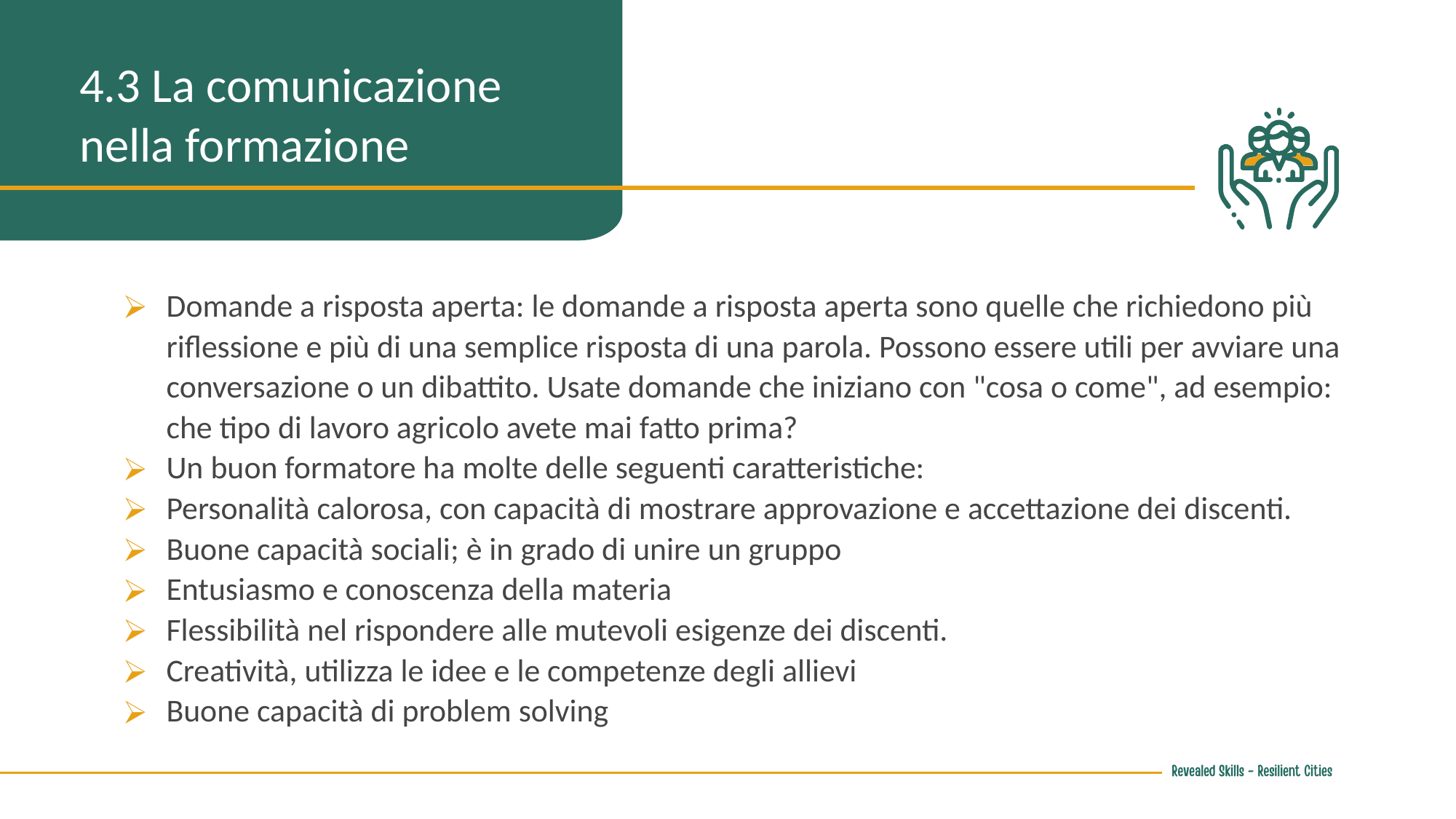

4.3 La comunicazione nella formazione

Domande a risposta aperta: le domande a risposta aperta sono quelle che richiedono più riflessione e più di una semplice risposta di una parola. Possono essere utili per avviare una conversazione o un dibattito. Usate domande che iniziano con "cosa o come", ad esempio: che tipo di lavoro agricolo avete mai fatto prima?
Un buon formatore ha molte delle seguenti caratteristiche:
Personalità calorosa, con capacità di mostrare approvazione e accettazione dei discenti.
Buone capacità sociali; è in grado di unire un gruppo
Entusiasmo e conoscenza della materia
Flessibilità nel rispondere alle mutevoli esigenze dei discenti.
Creatività, utilizza le idee e le competenze degli allievi
Buone capacità di problem solving